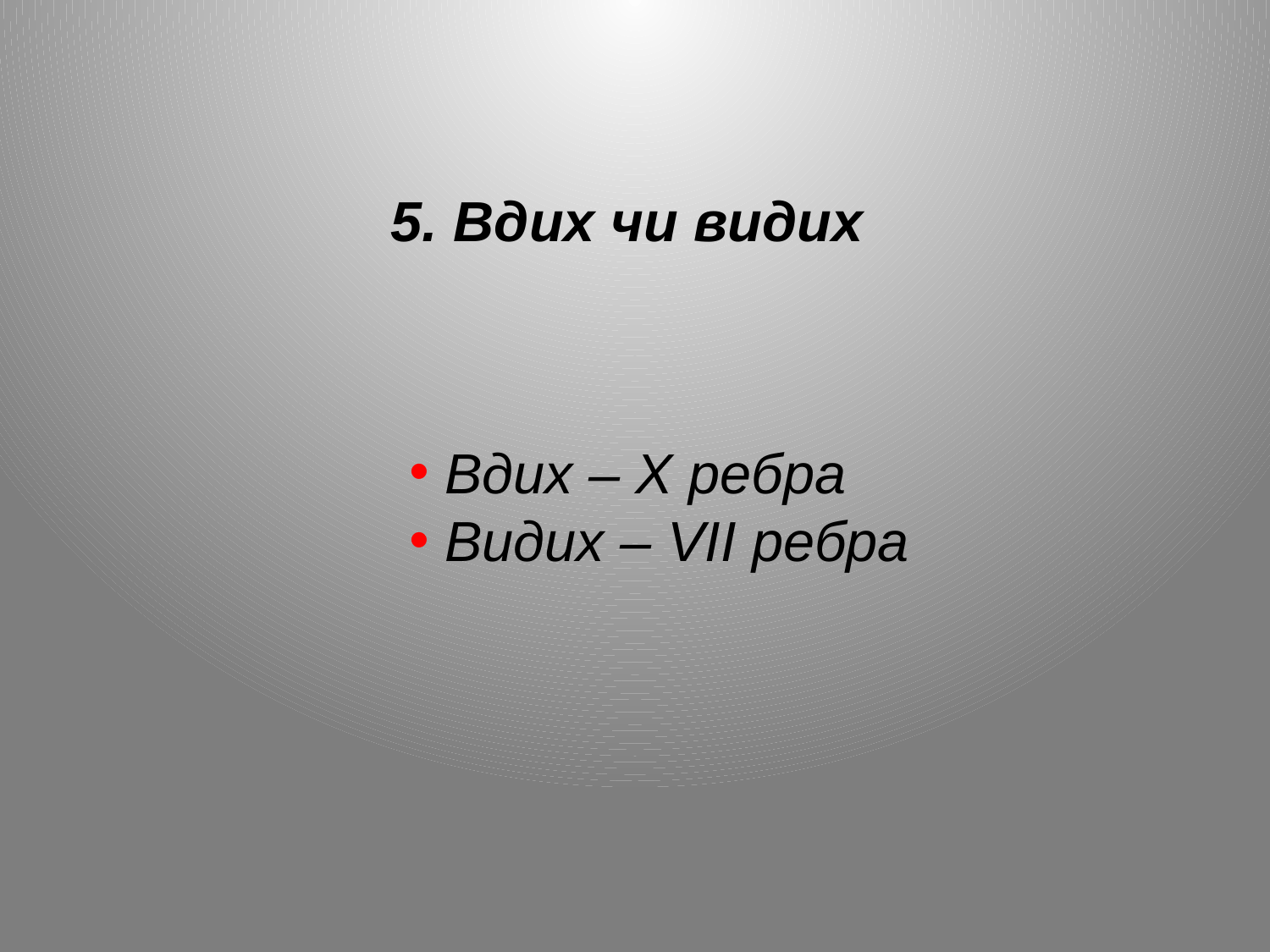

5. Вдих чи видих
 Вдих – Х ребра
 Видих – VII ребра